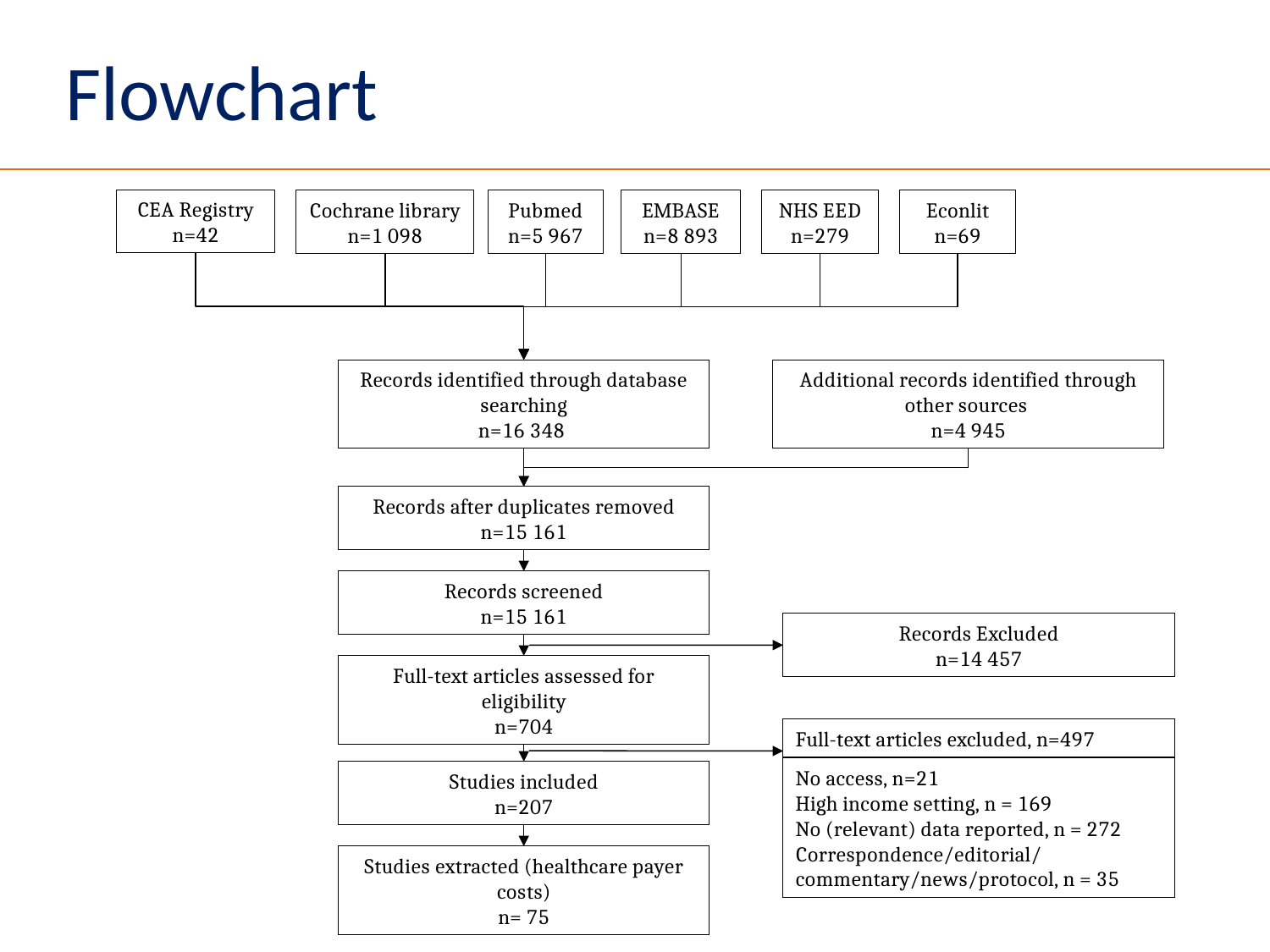

# Flowchart
CEA Registry
n=42
Cochrane library
n=1 098
Pubmed
n=5 967
EMBASE
n=8 893
NHS EED
n=279
Econlit
n=69
Records identified through database searching
n=16 348
Additional records identified through other sources
n=4 945
Records after duplicates removed
n=15 161
Records screened
n=15 161
Records Excluded
n=14 457
Full-text articles assessed for eligibility
n=704
Full-text articles excluded, n=497
No access, n=21
High income setting, n = 169
No (relevant) data reported, n = 272
Correspondence/editorial/ commentary/news/protocol, n = 35
Studies included
n=207
Studies extracted (healthcare payer costs)
n= 75